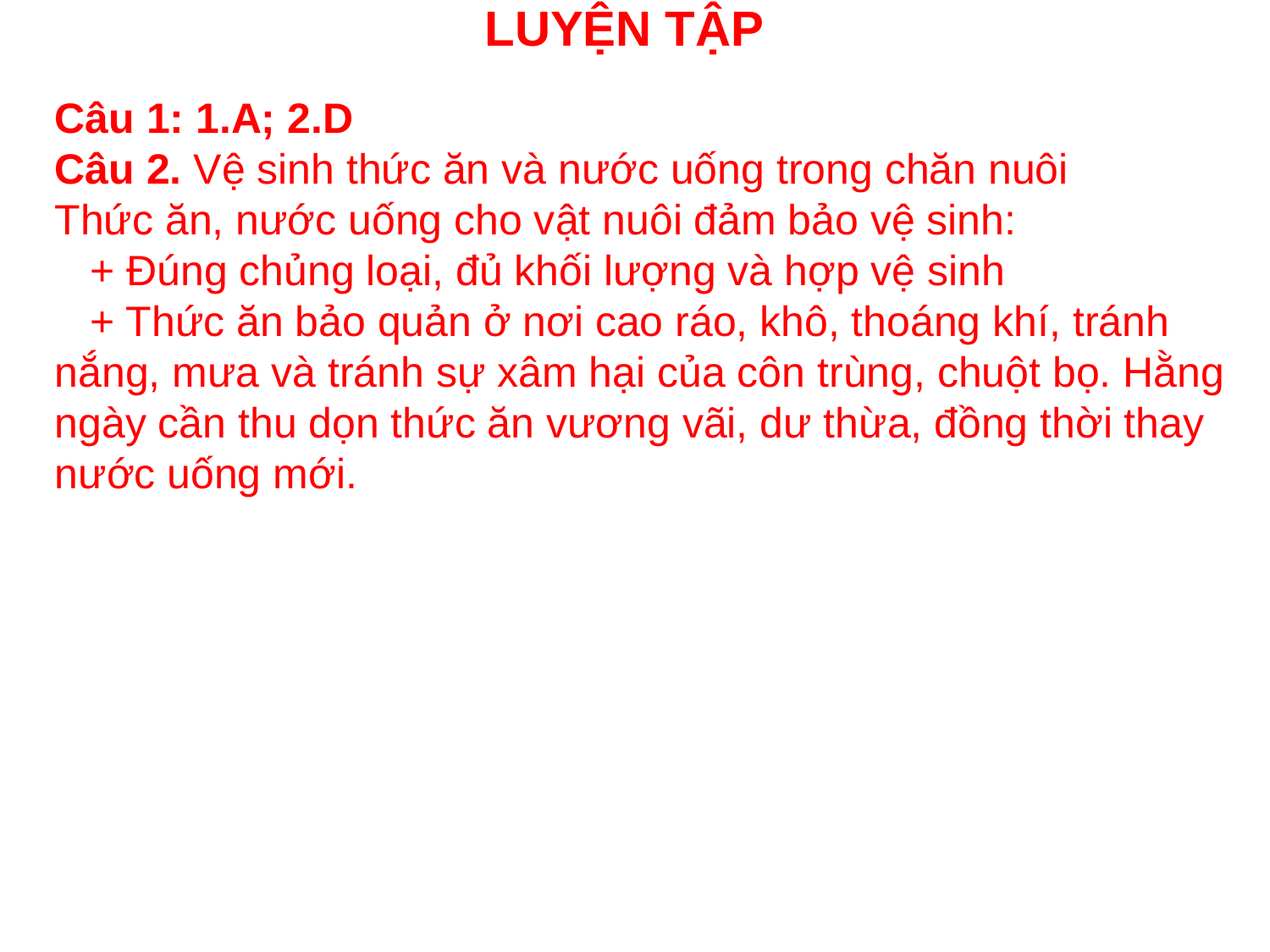

# LUYỆN TẬP
Câu 1: 1.A; 2.D
Câu 2. Vệ sinh thức ăn và nước uống trong chăn nuôi
Thức ăn, nước uống cho vật nuôi đảm bảo vệ sinh:
   + Đúng chủng loại, đủ khối lượng và hợp vệ sinh
   + Thức ăn bảo quản ở nơi cao ráo, khô, thoáng khí, tránh nắng, mưa và tránh sự xâm hại của côn trùng, chuột bọ. Hằng ngày cần thu dọn thức ăn vương vãi, dư thừa, đồng thời thay nước uống mới.